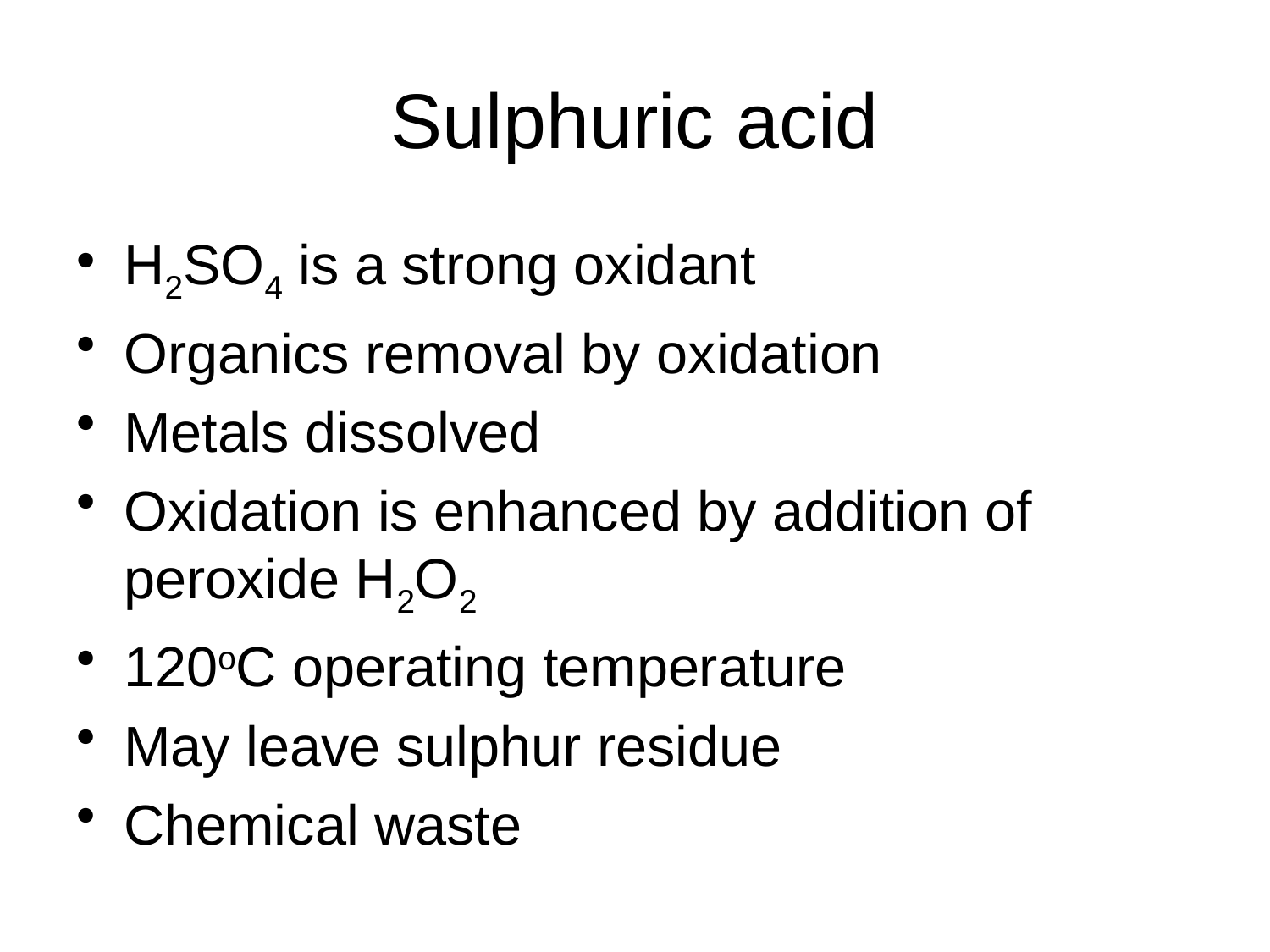

# Sulphuric acid
H2SO4 is a strong oxidant
Organics removal by oxidation
Metals dissolved
Oxidation is enhanced by addition of peroxide H2O2
120oC operating temperature
May leave sulphur residue
Chemical waste